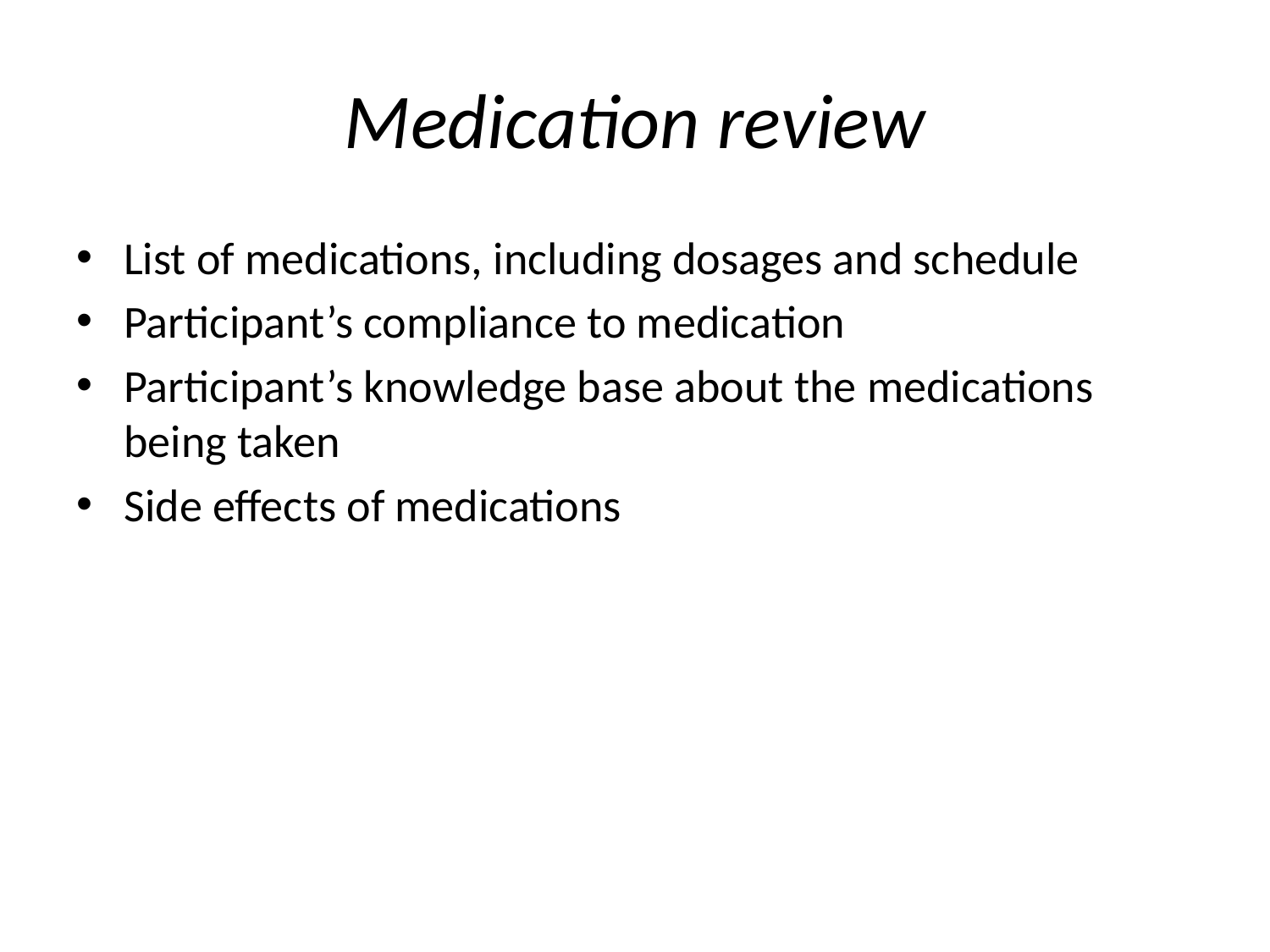

# Medication review
List of medications, including dosages and schedule
Participant’s compliance to medication
Participant’s knowledge base about the medications being taken
Side effects of medications